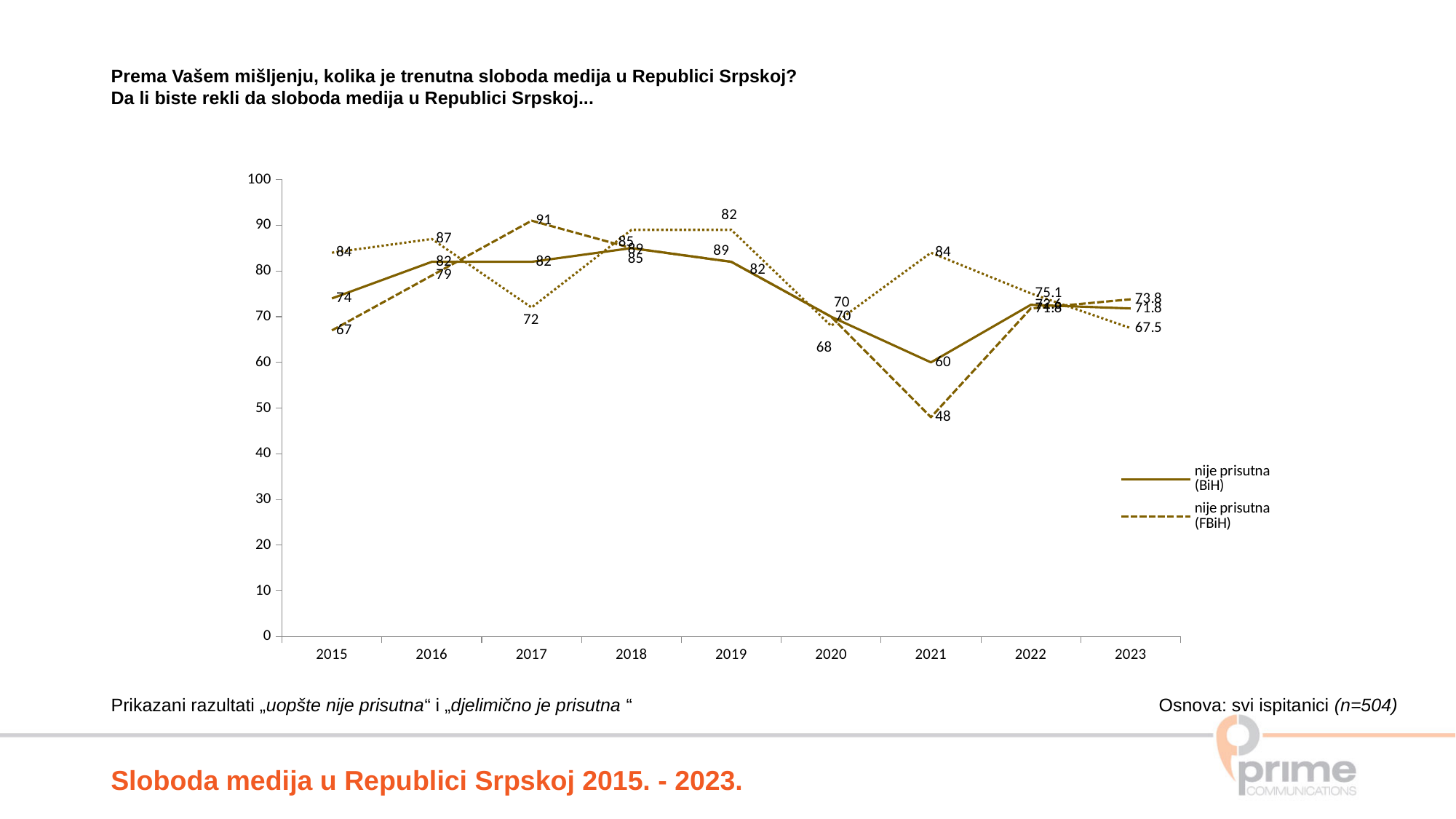

Prema Vašem mišljenju, kolika je trenutna sloboda medija u Republici Srpskoj?
Da li biste rekli da sloboda medija u Republici Srpskoj...

### Chart

| Category | nije prisutna (BiH) | nije prisutna (FBiH) | nije prisutna (RS) |
|---|---|---|---|
| 2015.0 | 74.0 | 67.0 | 84.0 |
| 2016.0 | 82.0 | 79.0 | 87.0 |
| 2017.0 | 82.0 | 91.0 | 72.0 |
| 2018.0 | 85.0 | 85.0 | 89.0 |
| 2019.0 | 82.0 | 82.0 | 89.0 |
| 2020.0 | 70.0 | 70.0 | 68.0 |
| 2021.0 | 60.0 | 48.0 | 84.0 |
| 2022.0 | 72.6 | 71.8 | 75.1 |
| 2023.0 | 71.8 | 73.8 | 67.5 |
Prikazani razultati „uopšte nije prisutna“ i „djelimično je prisutna “	                                                                                                                        Osnova: svi ispitanici (n=504)

Sloboda medija u Republici Srpskoj 2015. - 2023.